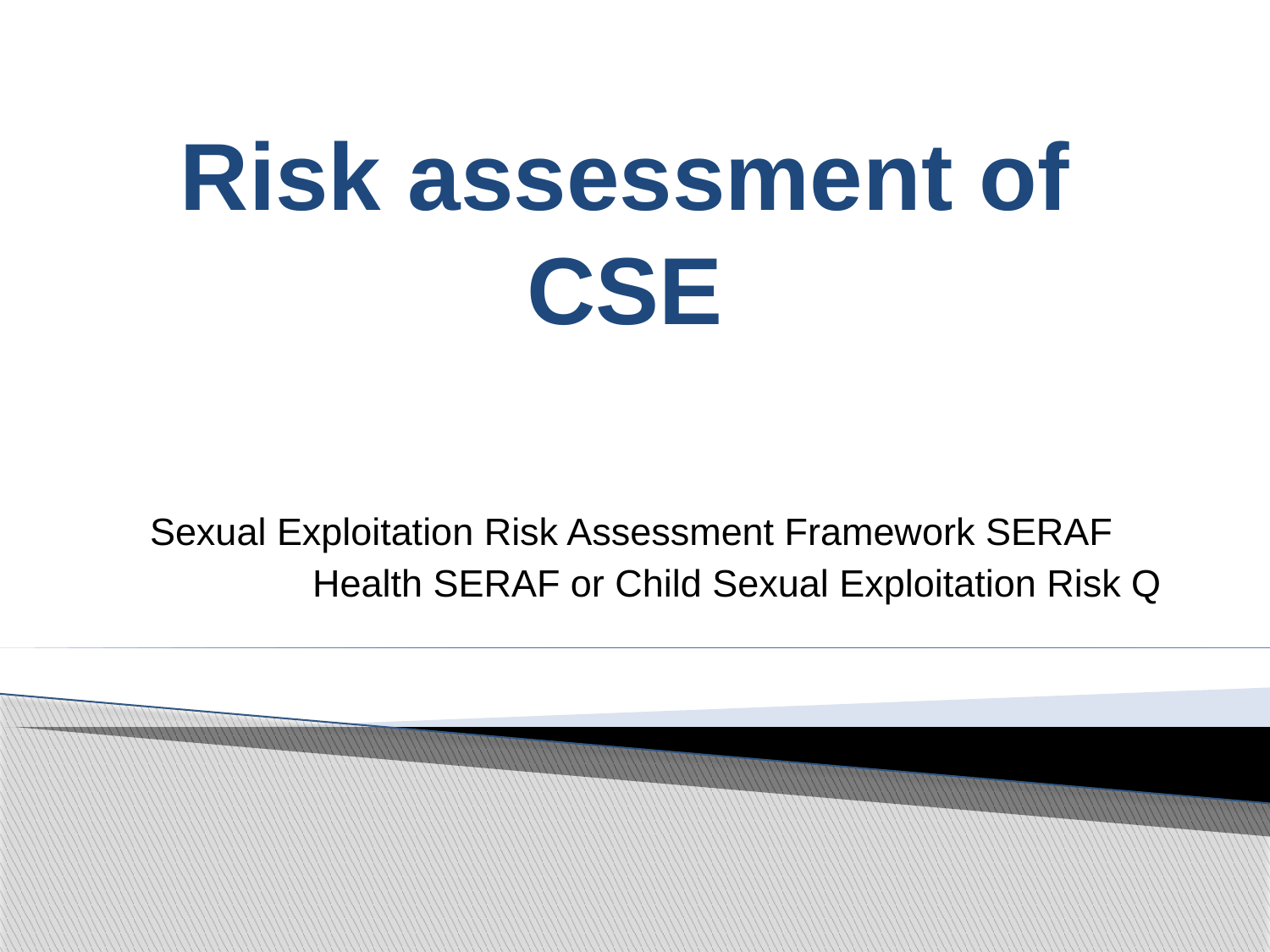

# Risk assessment of CSE
Sexual Exploitation Risk Assessment Framework SERAF
Health SERAF or Child Sexual Exploitation Risk Q